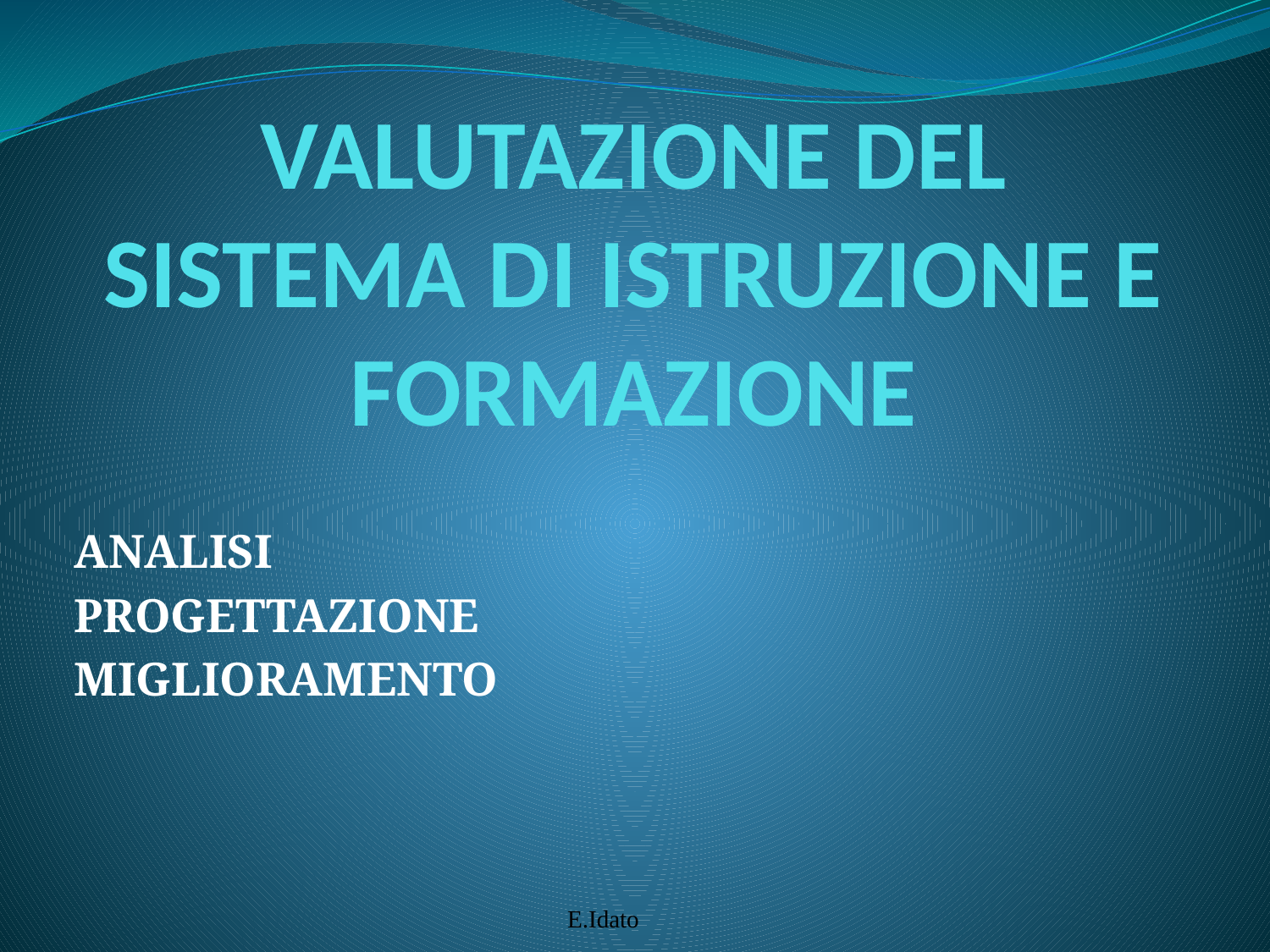

# VALUTAZIONE DEL SISTEMA DI ISTRUZIONE E FORMAZIONE
ANALISI
PROGETTAZIONE
MIGLIORAMENTO

E.Idato